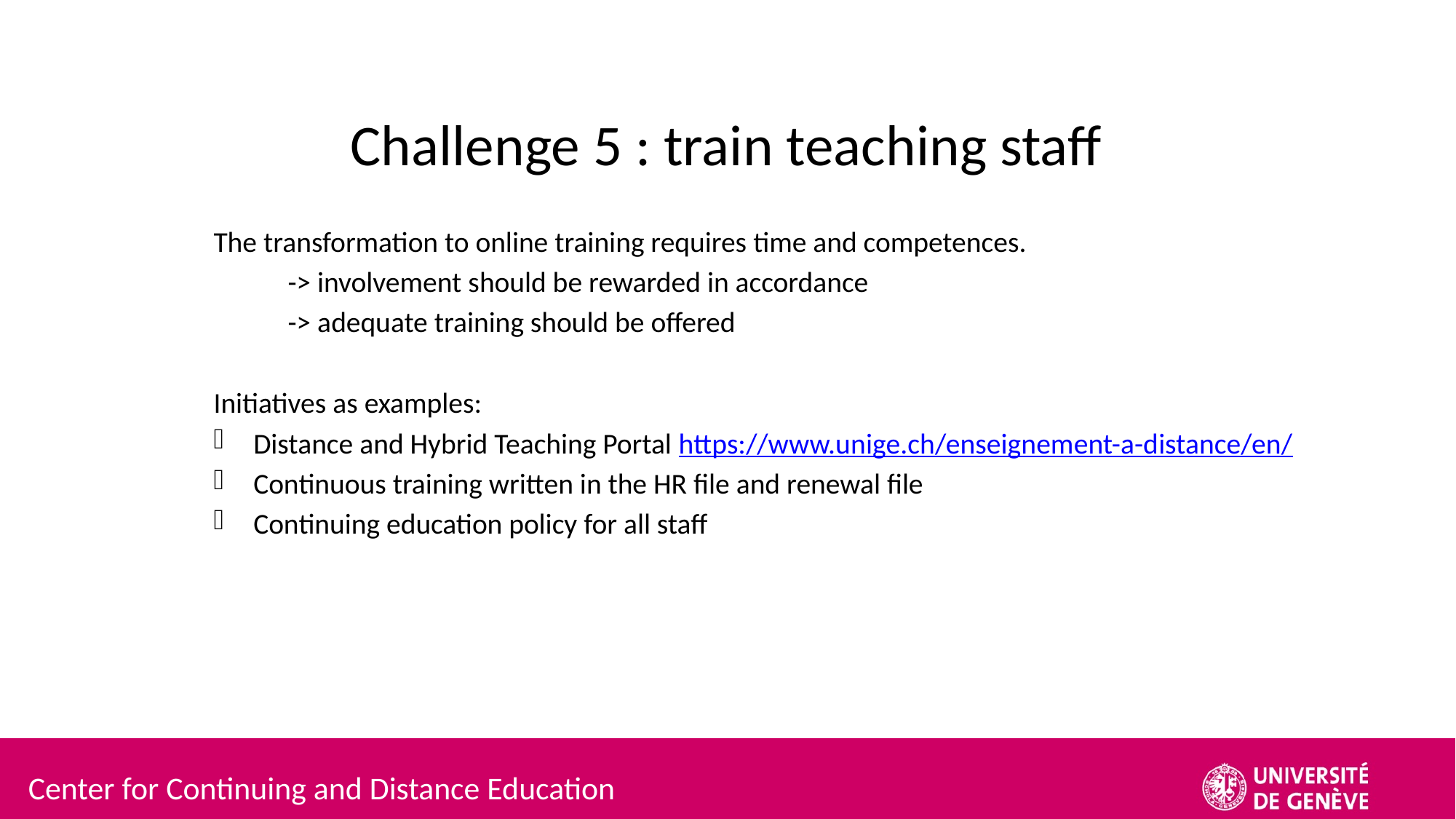

# Challenge 5 : train teaching staff

The transformation to online training requires time and competences.
	-> involvement should be rewarded in accordance
	-> adequate training should be offered

Initiatives as examples:
Distance and Hybrid Teaching Portal https://www.unige.ch/enseignement-a-distance/en/
Continuous training written in the HR file and renewal file
Continuing education policy for all staff